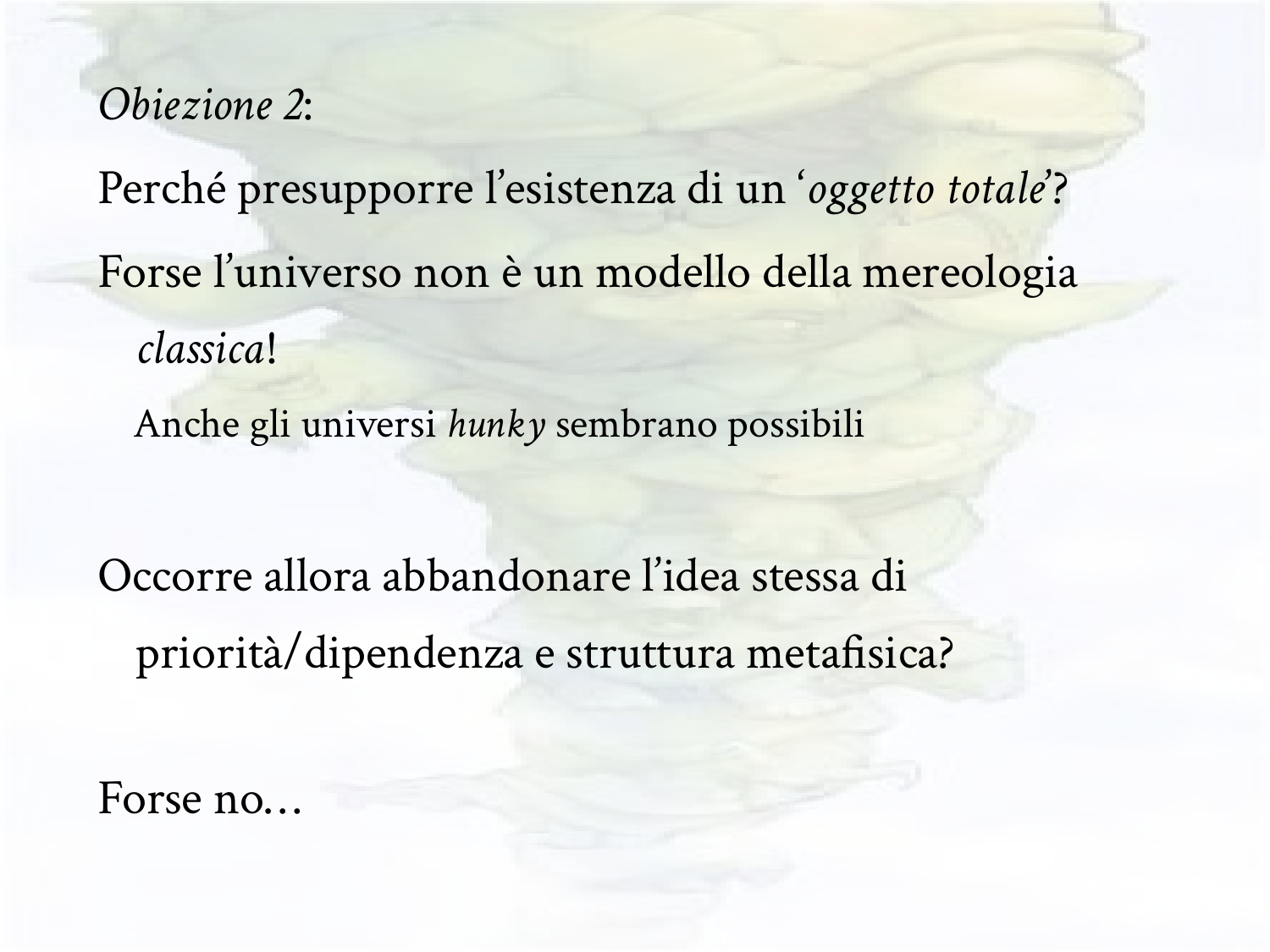

Obiezione 2:
Perché presupporre l’esistenza di un ‘oggetto totale’?
Forse l’universo non è un modello della mereologia classica!
Anche gli universi hunky sembrano possibili

Occorre allora abbandonare l’idea stessa di priorità/dipendenza e struttura metafisica?

Forse no…

8
Turtles All the Way Down